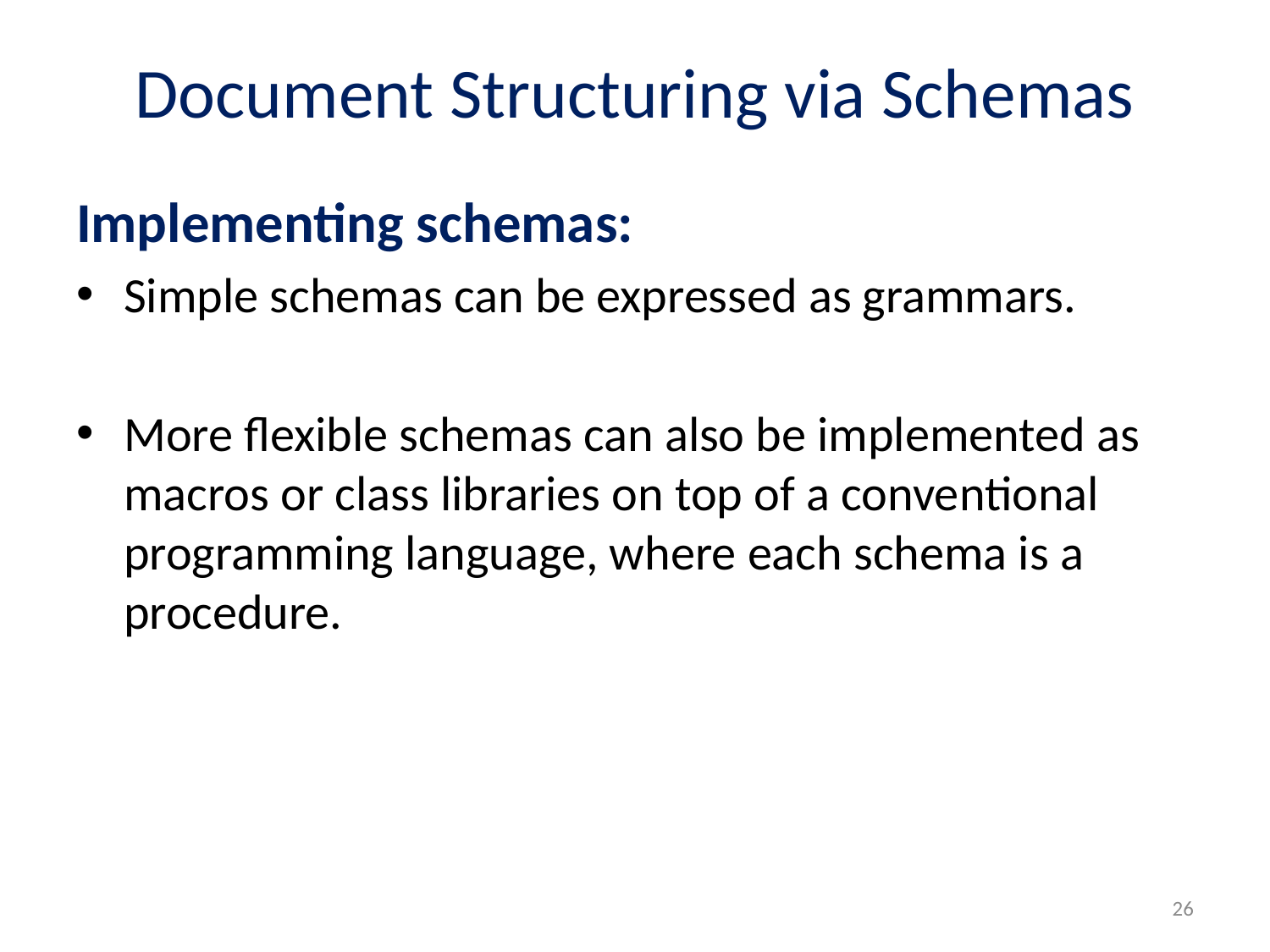

# Document Structuring via Schemas
Implementing schemas:
Simple schemas can be expressed as grammars.

More flexible schemas can also be implemented as macros or class libraries on top of a conventional programming language, where each schema is a procedure.

26